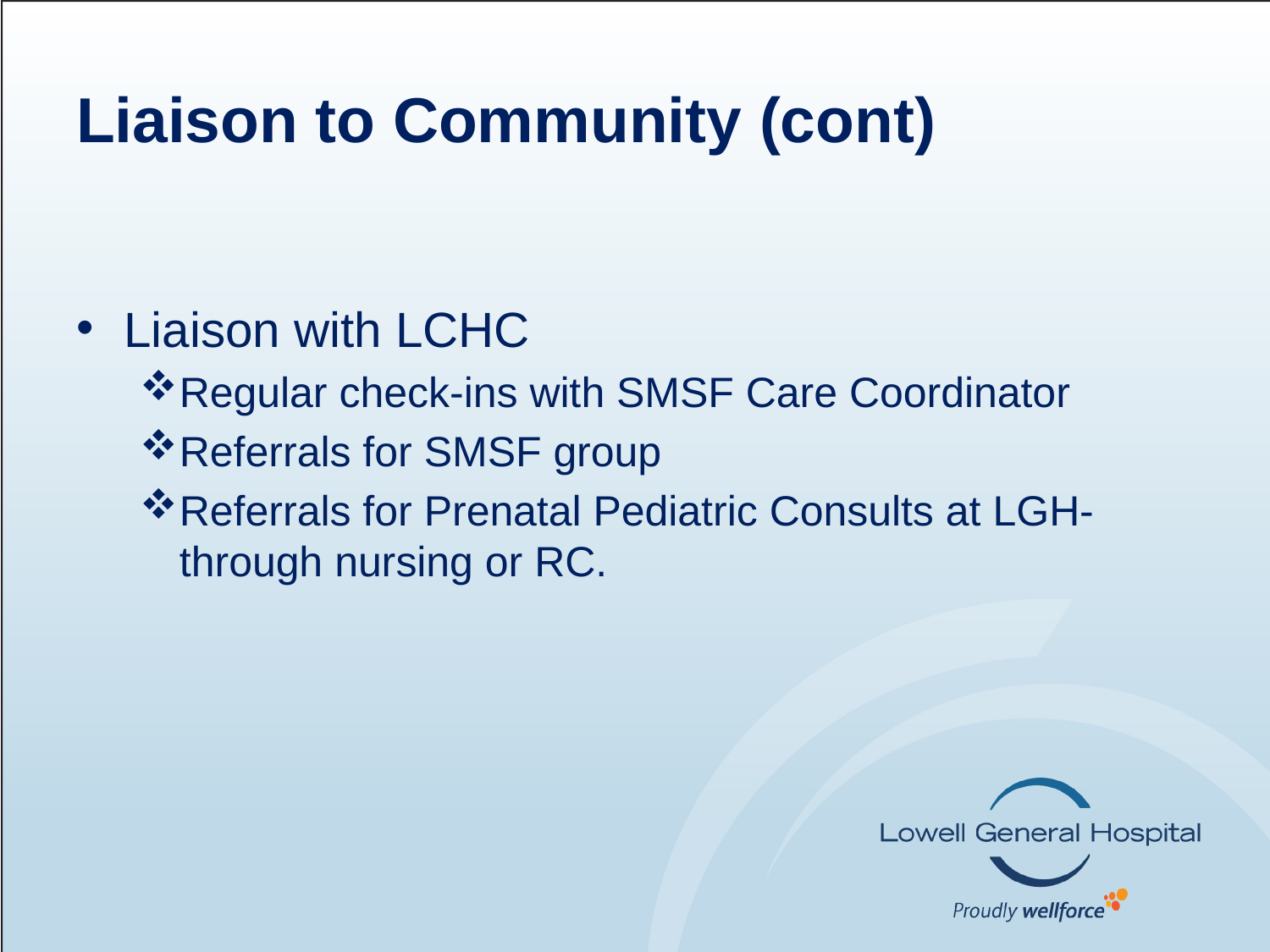

# Liaison to Community (cont)

Liaison with LCHC
Regular check-ins with SMSF Care Coordinator
Referrals for SMSF group
Referrals for Prenatal Pediatric Consults at LGH-through nursing or RC.